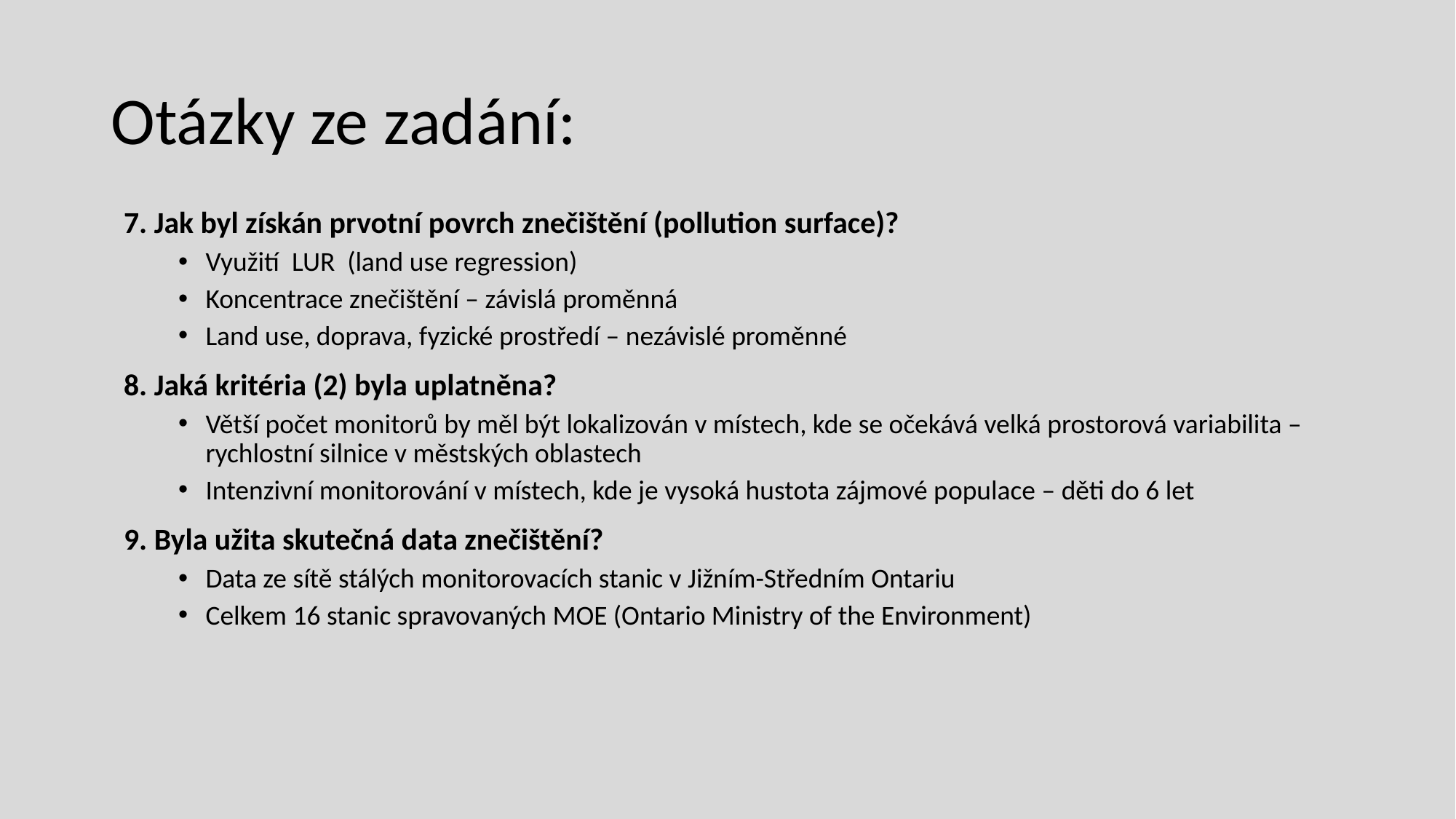

# Otázky ze zadání:
7. Jak byl získán prvotní povrch znečištění (pollution surface)?
Využití  LUR  (land use regression)
Koncentrace znečištění – závislá proměnná
Land use, doprava, fyzické prostředí – nezávislé proměnné
8. Jaká kritéria (2) byla uplatněna?
Větší počet monitorů by měl být lokalizován v místech, kde se očekává velká prostorová variabilita – rychlostní silnice v městských oblastech
Intenzivní monitorování v místech, kde je vysoká hustota zájmové populace – děti do 6 let
9. Byla užita skutečná data znečištění?
Data ze sítě stálých monitorovacích stanic v Jižním-Středním Ontariu
Celkem 16 stanic spravovaných MOE (Ontario Ministry of the Environment)